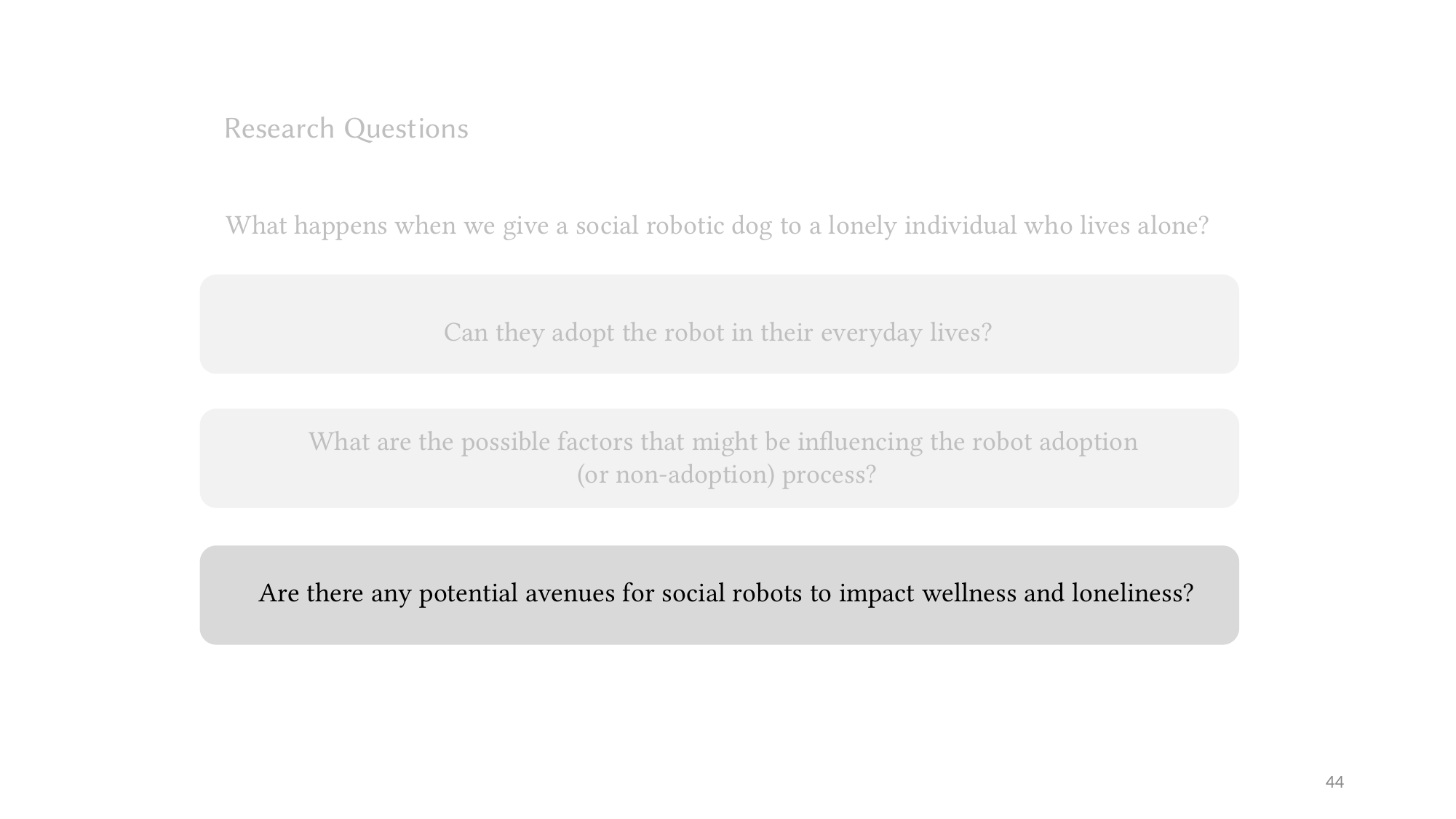

Research Questions
What happens when we give a social robotic dog to a lonely individual who lives alone?

Can they adopt the robot in their everyday lives?

What are the possible factors that might be influencing the robot adoption
(or non-adoption) process?

Are there any potential avenues for social robots to impact wellness and loneliness?

44